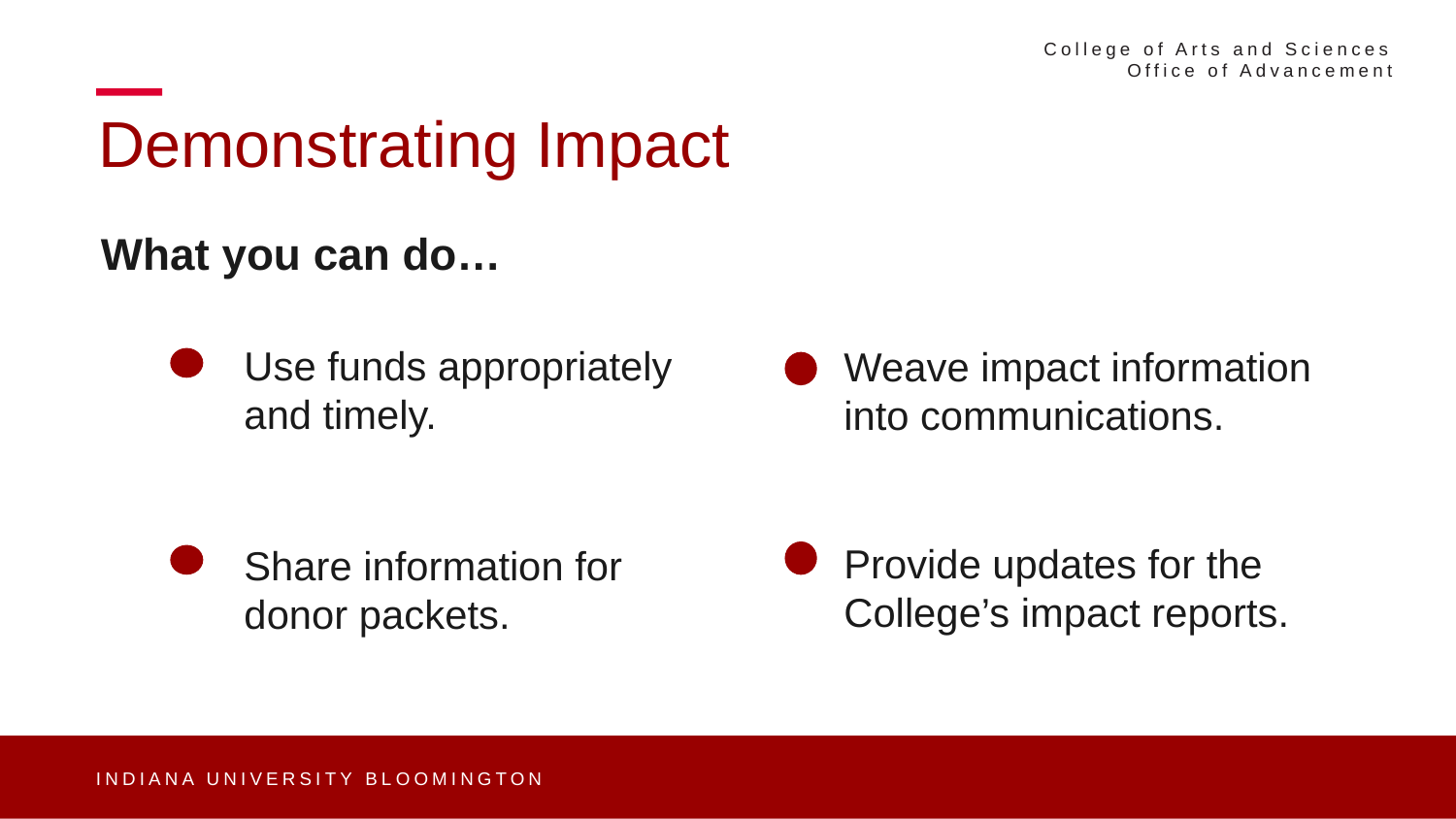

College of Arts and Sciences Office of Advancement

Demonstrating Impact
What you can do…
Use funds appropriately and timely.
Weave impact information into communications.

Provide updates for the College’s impact reports.
Share information for donor packets.